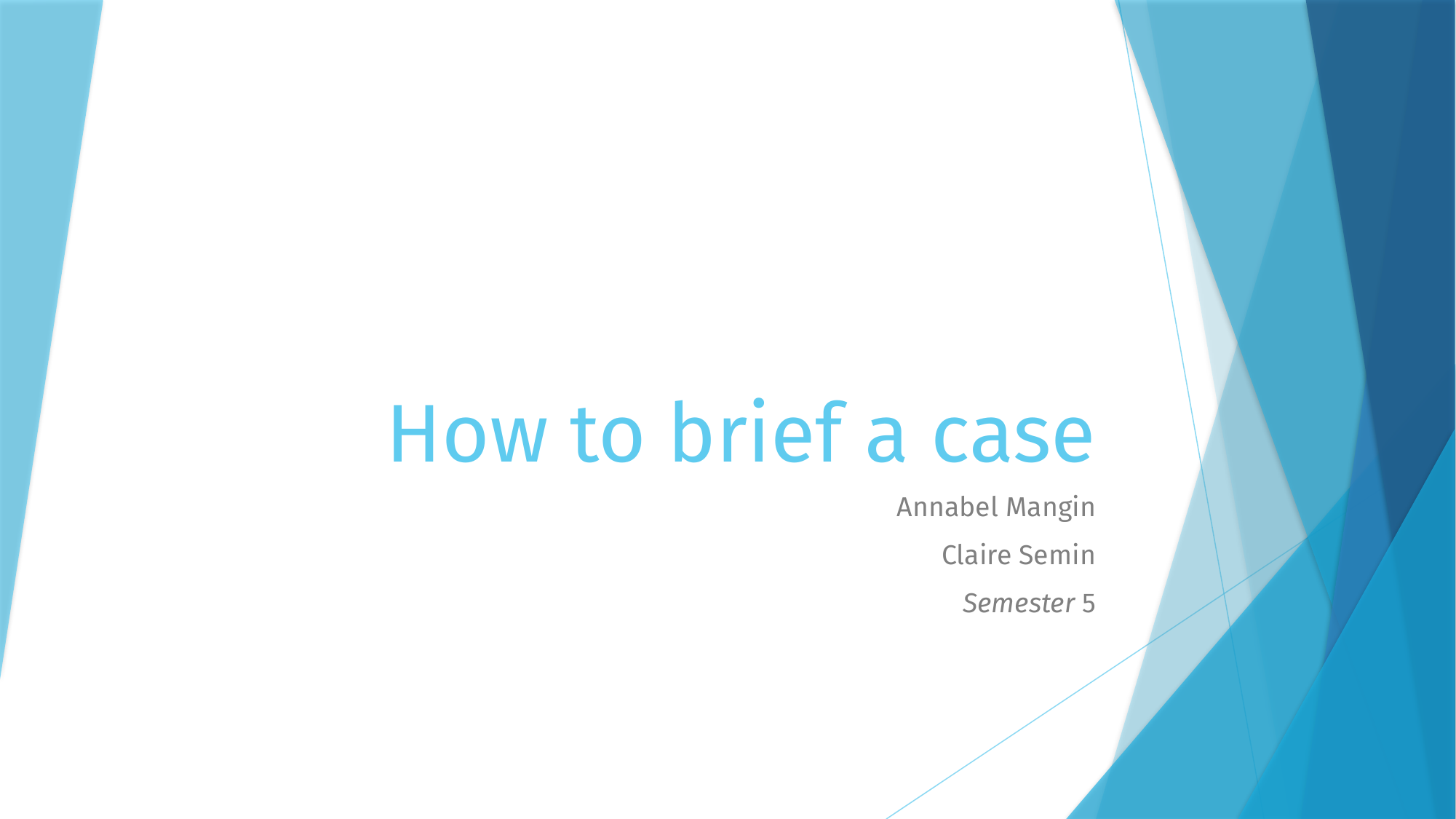

# How to brief a case
Annabel Mangin
Claire Semin
Semester 5